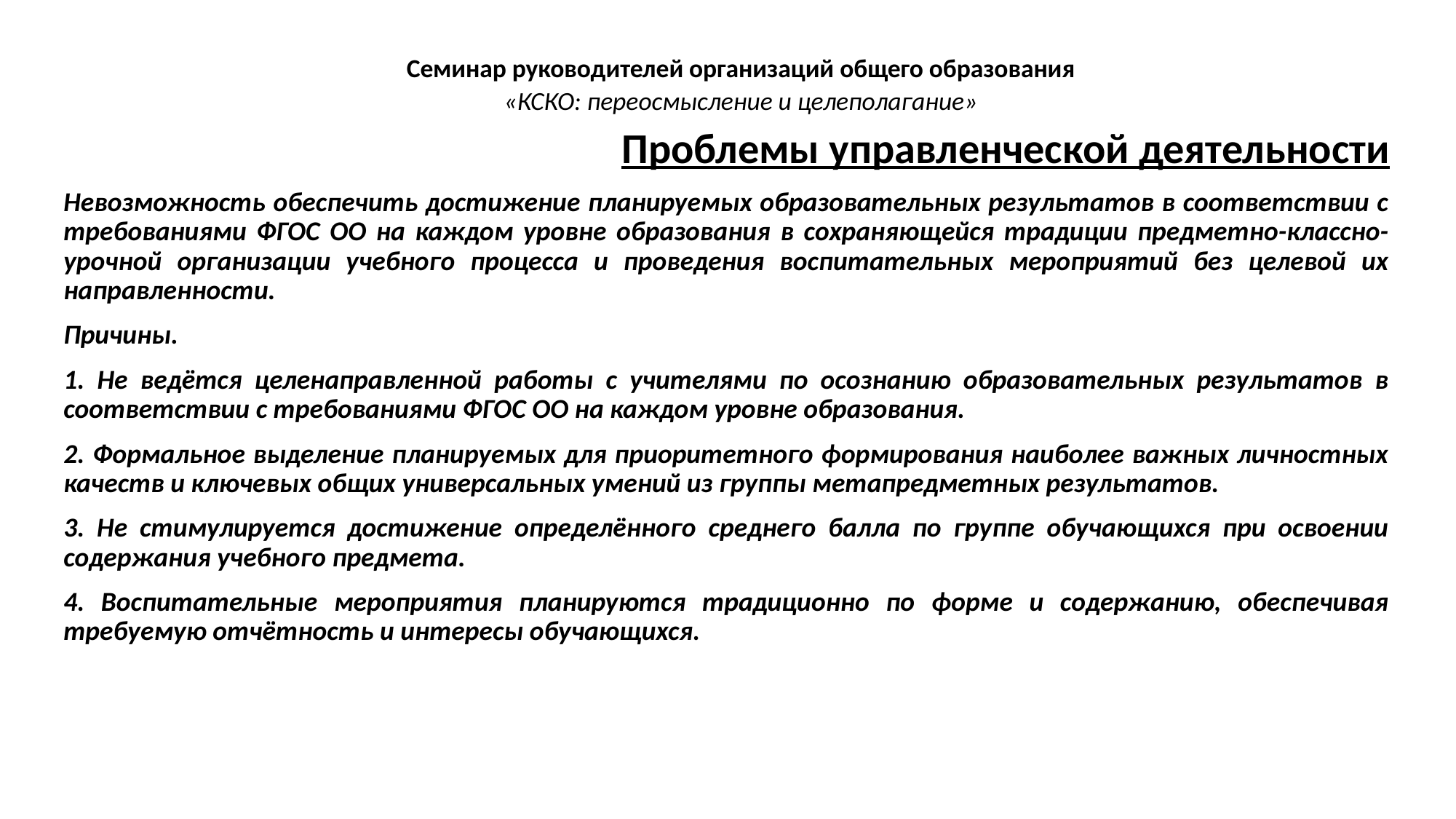

# Семинар руководителей организаций общего образования «КСКО: переосмысление и целеполагание»
Проблемы управленческой деятельности
Невозможность обеспечить достижение планируемых образовательных результатов в соответствии с требованиями ФГОС ОО на каждом уровне образования в сохраняющейся традиции предметно-классно-урочной организации учебного процесса и проведения воспитательных мероприятий без целевой их направленности.
Причины.
1. Не ведётся целенаправленной работы с учителями по осознанию образовательных результатов в соответствии с требованиями ФГОС ОО на каждом уровне образования.
2. Формальное выделение планируемых для приоритетного формирования наиболее важных личностных качеств и ключевых общих универсальных умений из группы метапредметных результатов.
3. Не стимулируется достижение определённого среднего балла по группе обучающихся при освоении содержания учебного предмета.
4. Воспитательные мероприятия планируются традиционно по форме и содержанию, обеспечивая требуемую отчётность и интересы обучающихся.